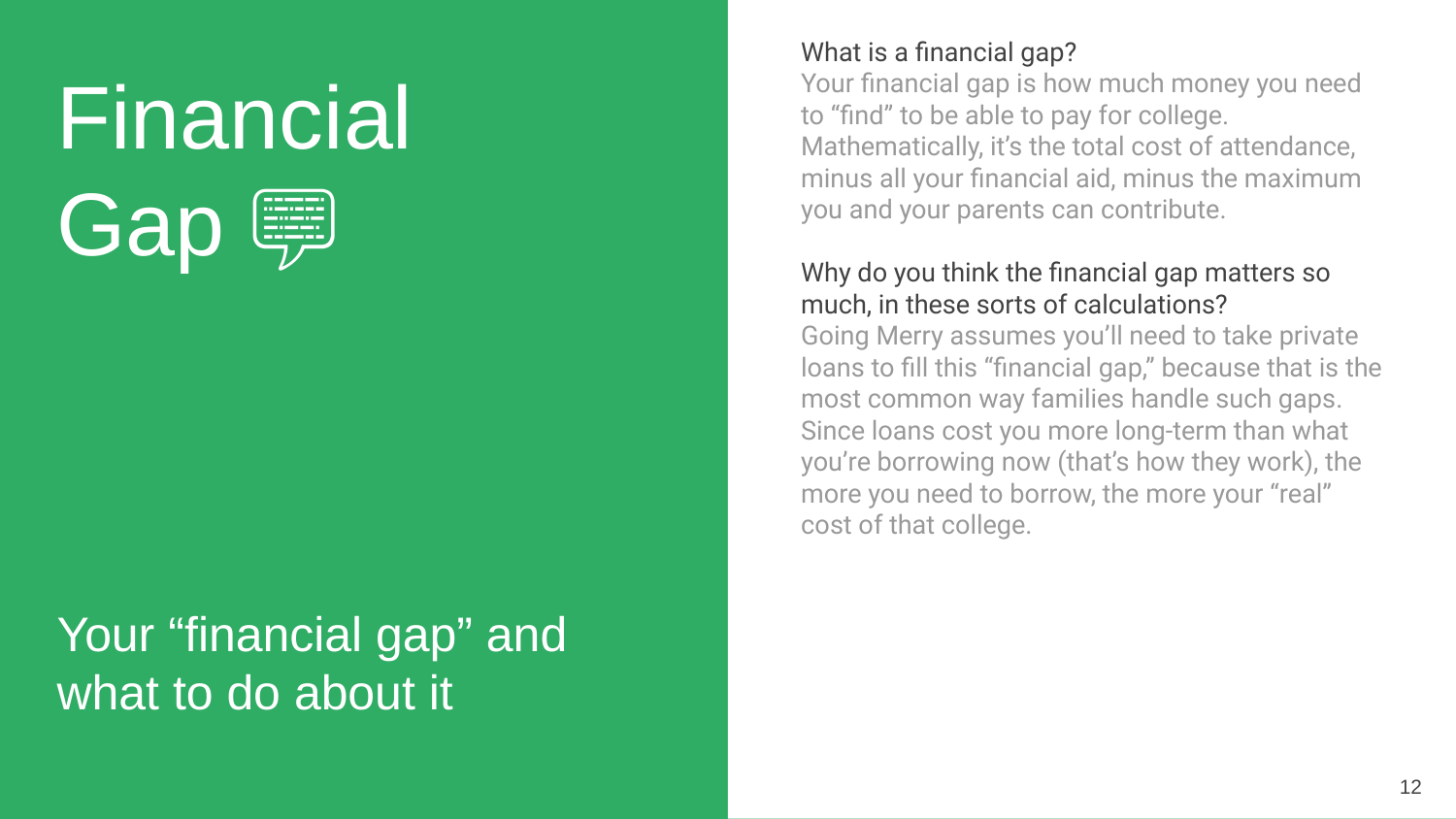

What is a financial gap?
Your financial gap is how much money you need to “find” to be able to pay for college. Mathematically, it’s the total cost of attendance, minus all your financial aid, minus the maximum you and your parents can contribute.

Why do you think the financial gap matters so much, in these sorts of calculations?
Going Merry assumes you’ll need to take private loans to fill this “financial gap,” because that is the most common way families handle such gaps. Since loans cost you more long-term than what you’re borrowing now (that’s how they work), the more you need to borrow, the more your “real” cost of that college.
# Financial Gap 💬

Your “financial gap” and what to do about it
12